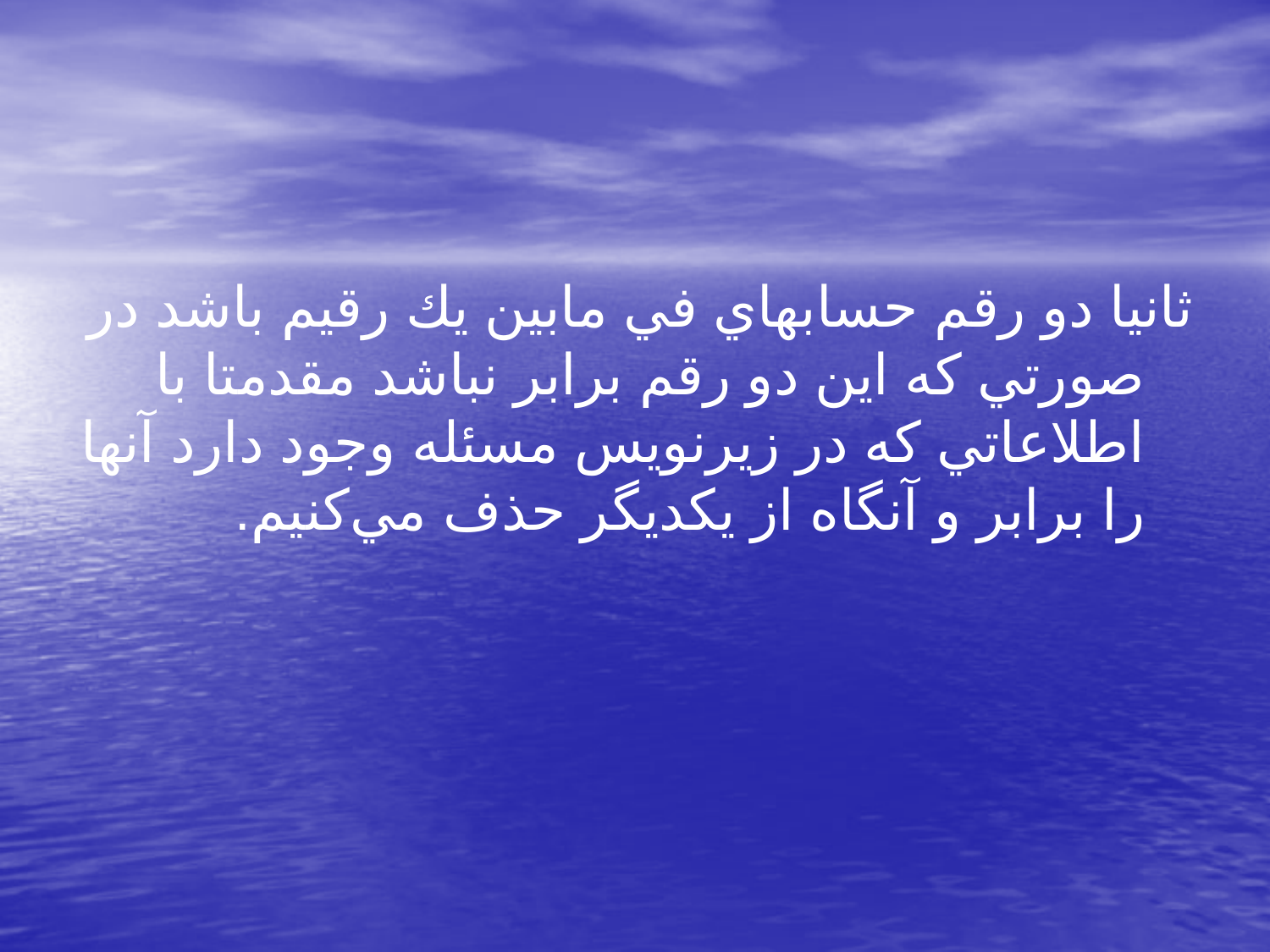

ثانيا دو رقم حسابهاي في مابين يك رقيم باشد در صورتي كه اين دو رقم برابر نباشد مقدمتا با اطلاعاتي كه در زيرنويس مسئله وجود دارد آنها را برابر و آنگاه از يكديگر حذف مي‌كنيم.